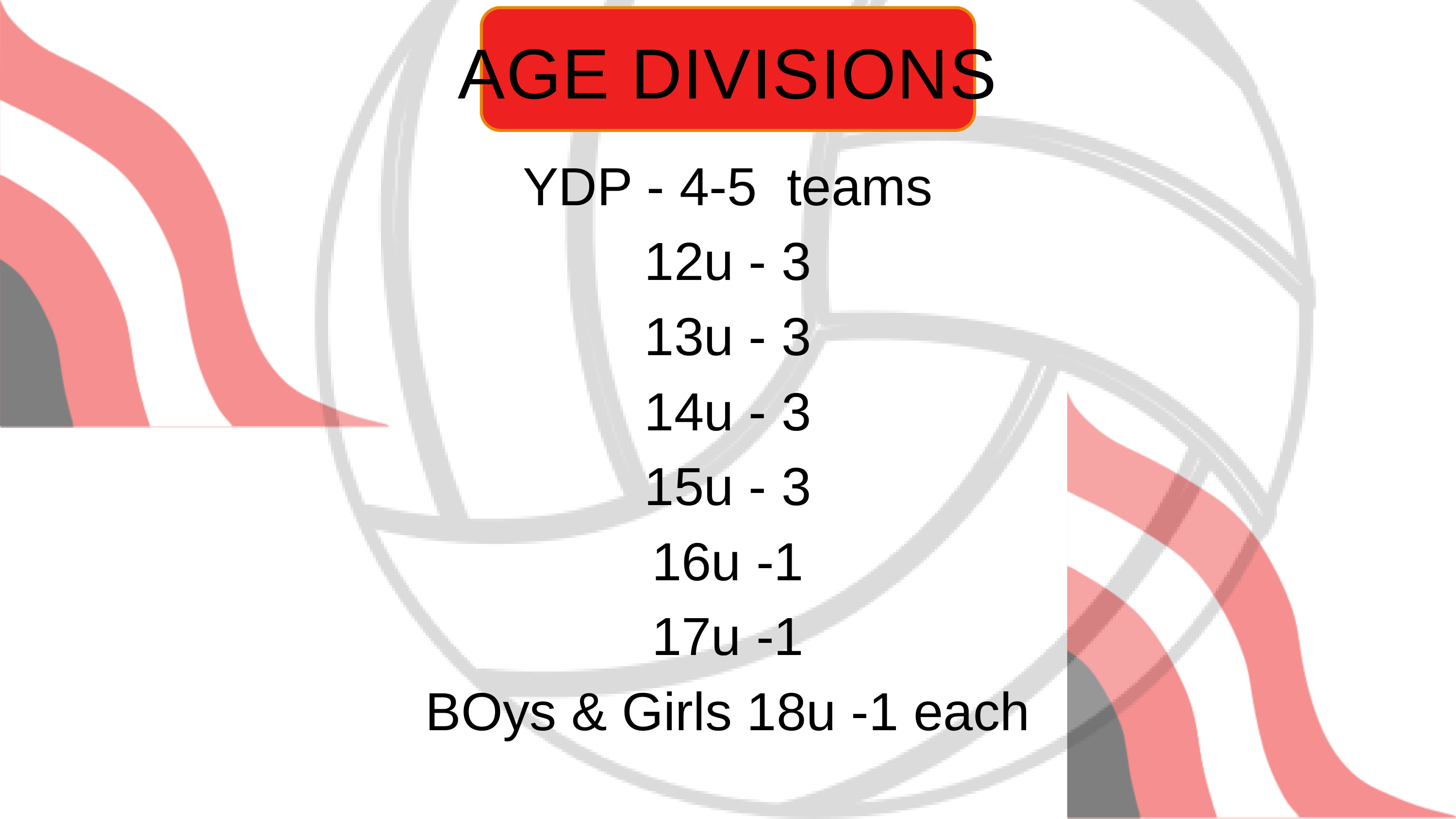

AGE DIVISIONS
YDP - 4-5  teams
12u - 3
13u - 3
14u - 3
15u - 3
16u -1
17u -1
BOys & Girls 18u -1 each